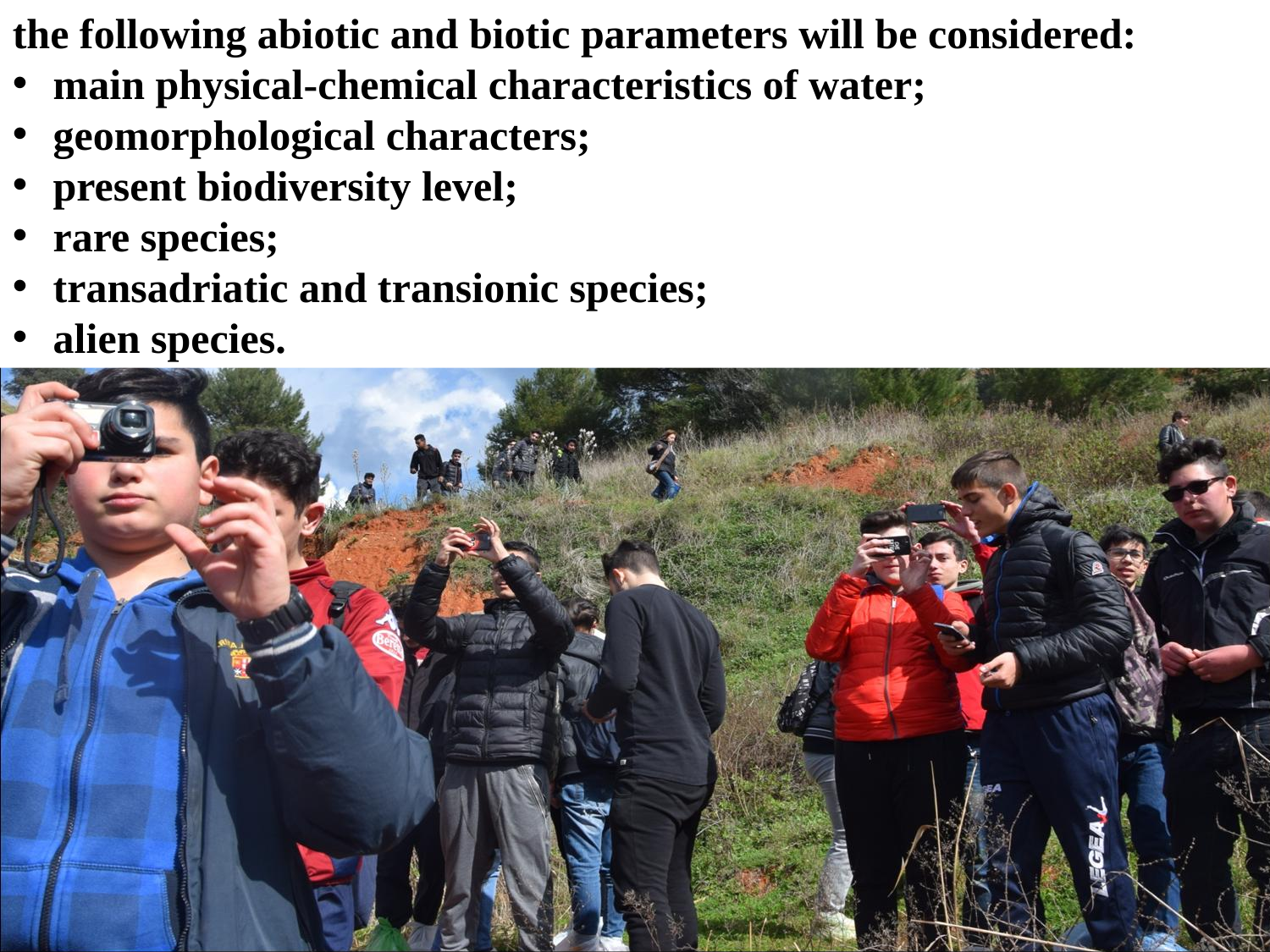

the following abiotic and biotic parameters will be considered:
 main physical-chemical characteristics of water;
 geomorphological characters;
 present biodiversity level;
 rare species;
 transadriatic and transionic species;
 alien species.